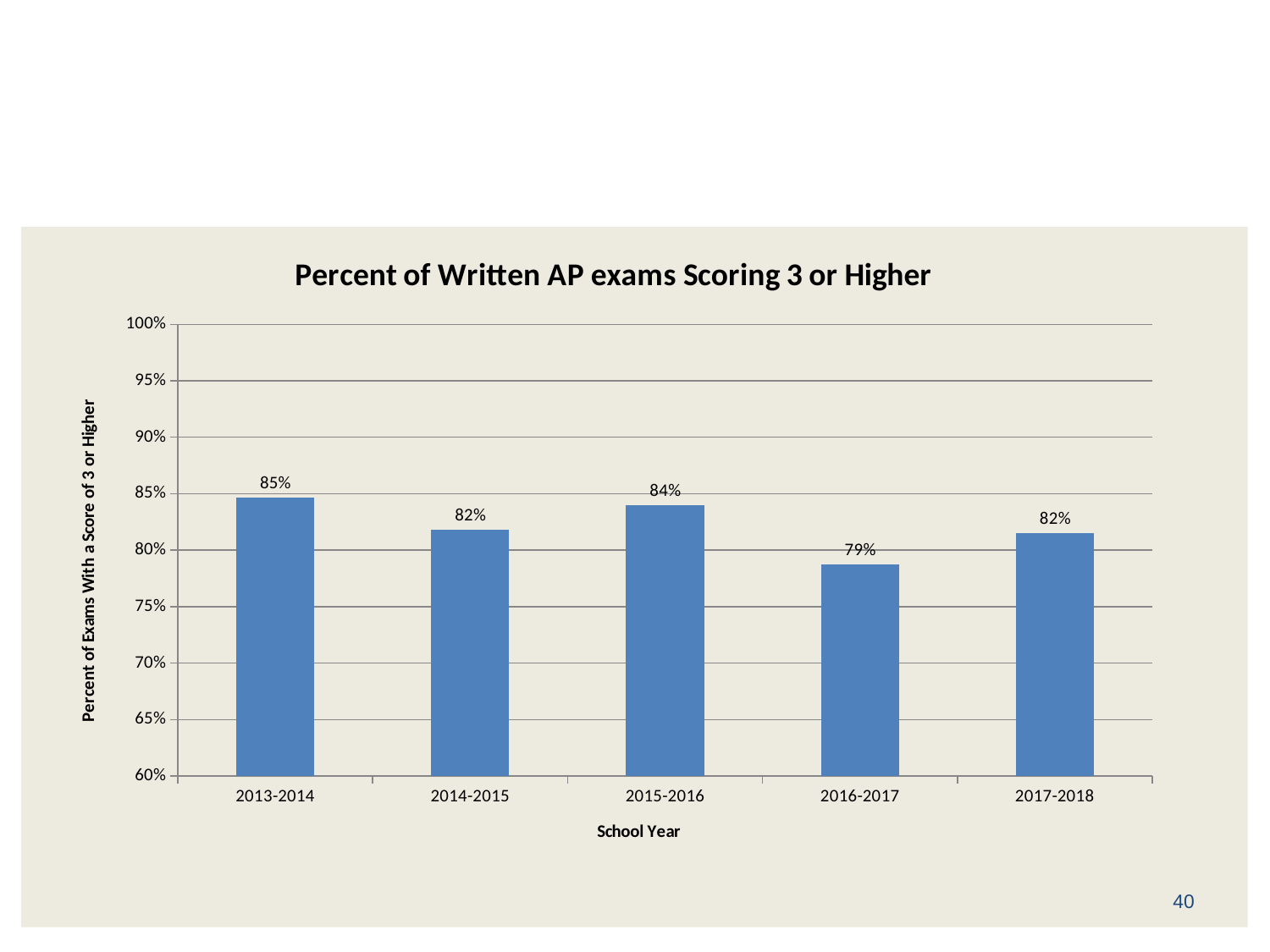

### Chart: Percent of Written AP exams Scoring 3 or Higher

| Category | % of AP exams 3 or Higher |
|---|---|
| 2013-2014 | 0.8462532299741602 |
| 2014-2015 | 0.8178391959798995 |
| 2015-2016 | 0.84 |
| 2016-2017 | 0.787027027027027 |
| 2017-2018 | 0.8152645273200347 |
40